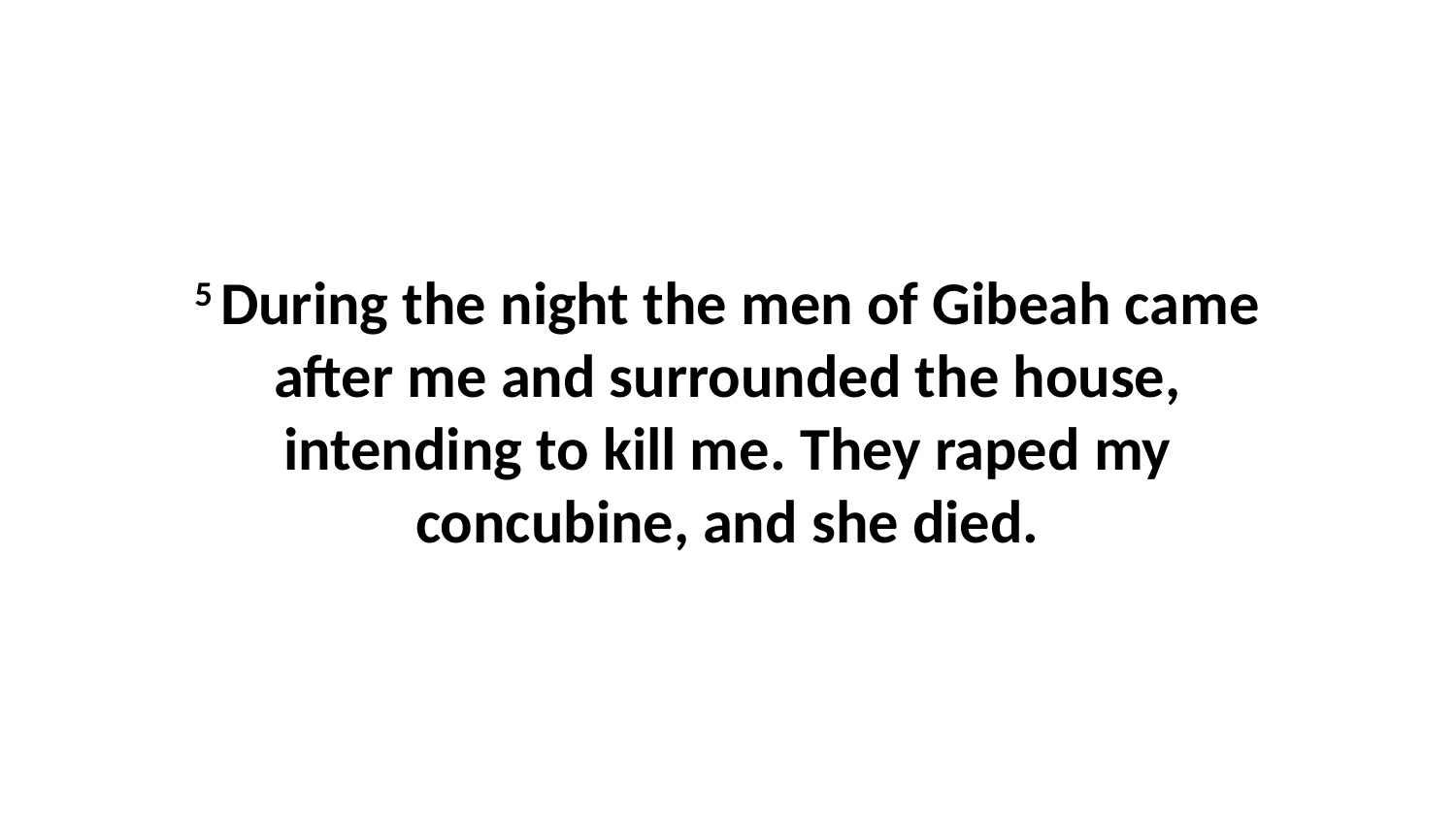

5 During the night the men of Gibeah came after me and surrounded the house, intending to kill me. They raped my concubine, and she died.